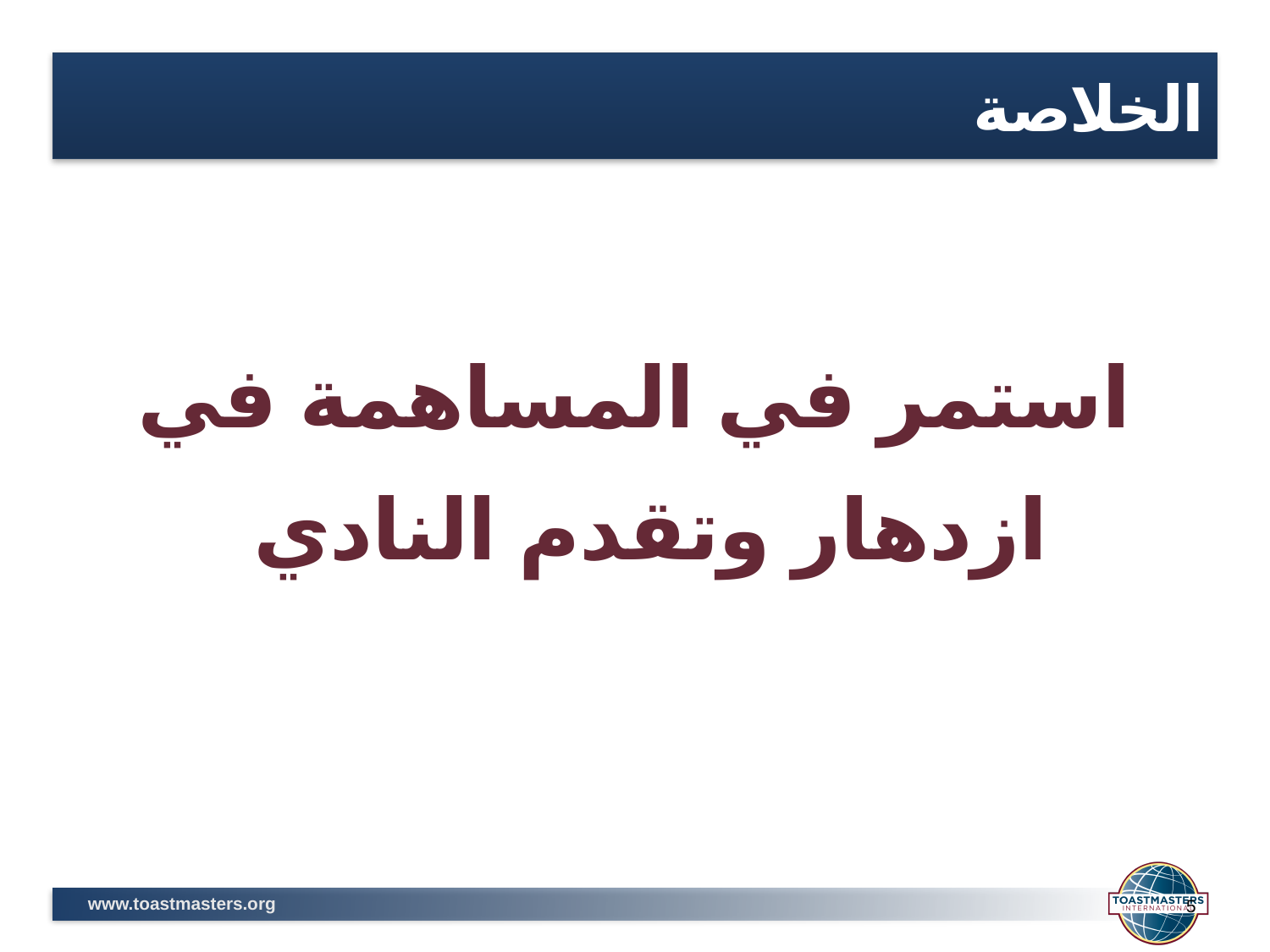

# الخلاصة
استمر في المساهمة في ازدهار وتقدم النادي
5